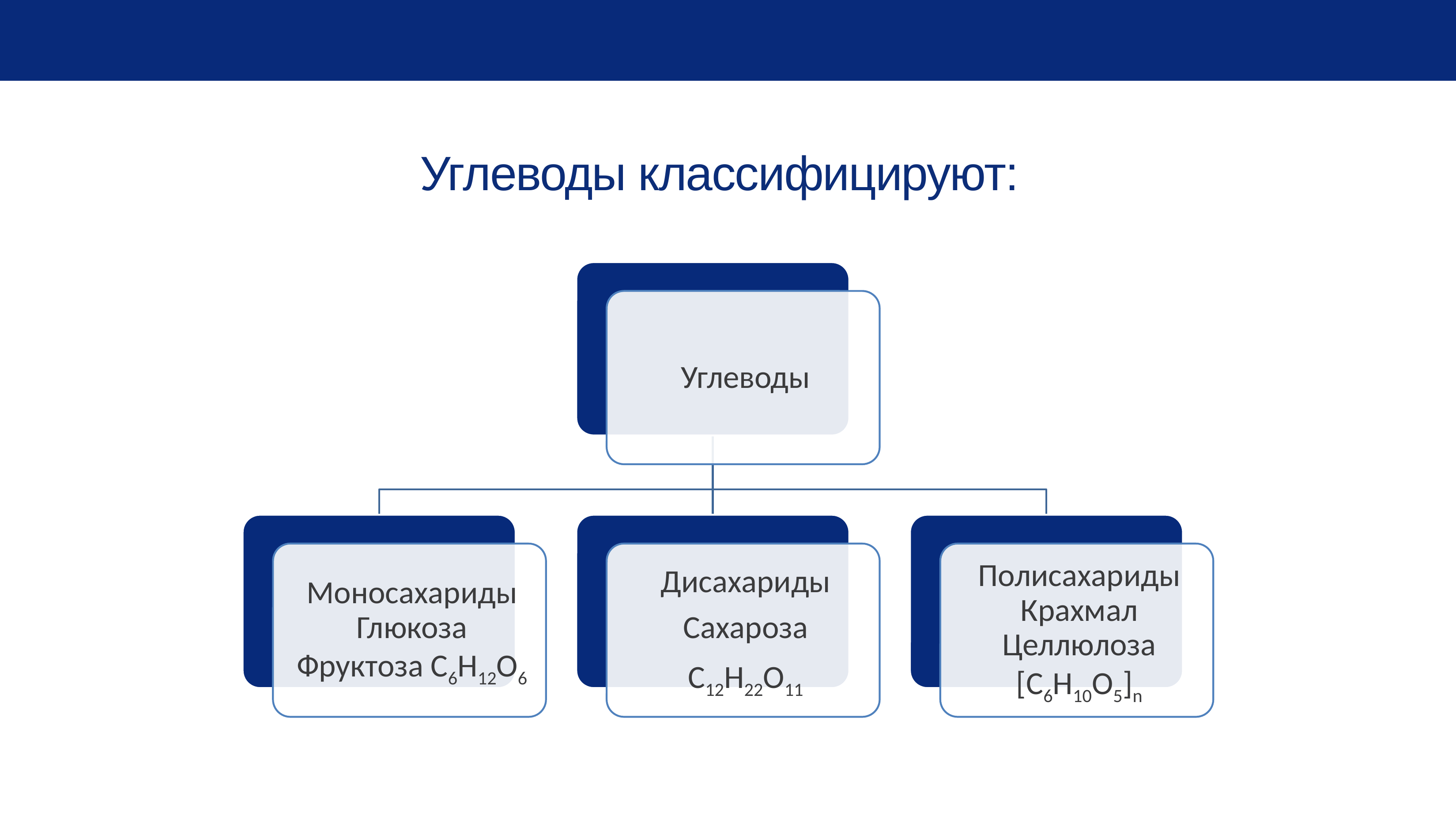

Углеводы классифицируют:
Углеводы
Моносахариды Глюкоза Фруктоза C6H12O6
Дисахариды
Сахароза
С12Н22О11
Полисахариды Крахмал Целлюлоза [С6Н10О5]n